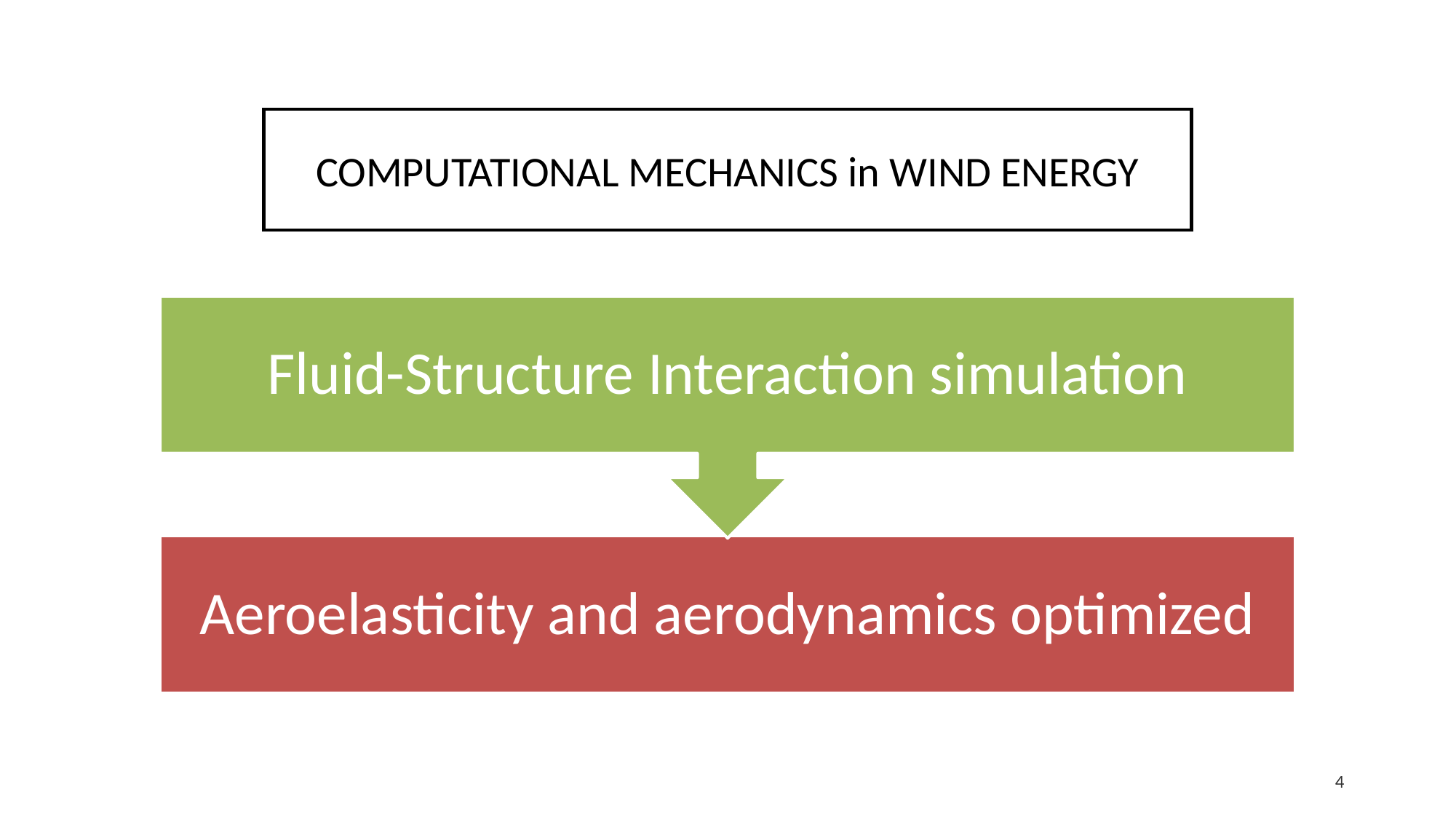

# COMPUTATIONAL MECHANICS in WIND ENERGY
Aeroelasticity and aerodynamics optimized
Fluid-Structure Interaction simulation
4